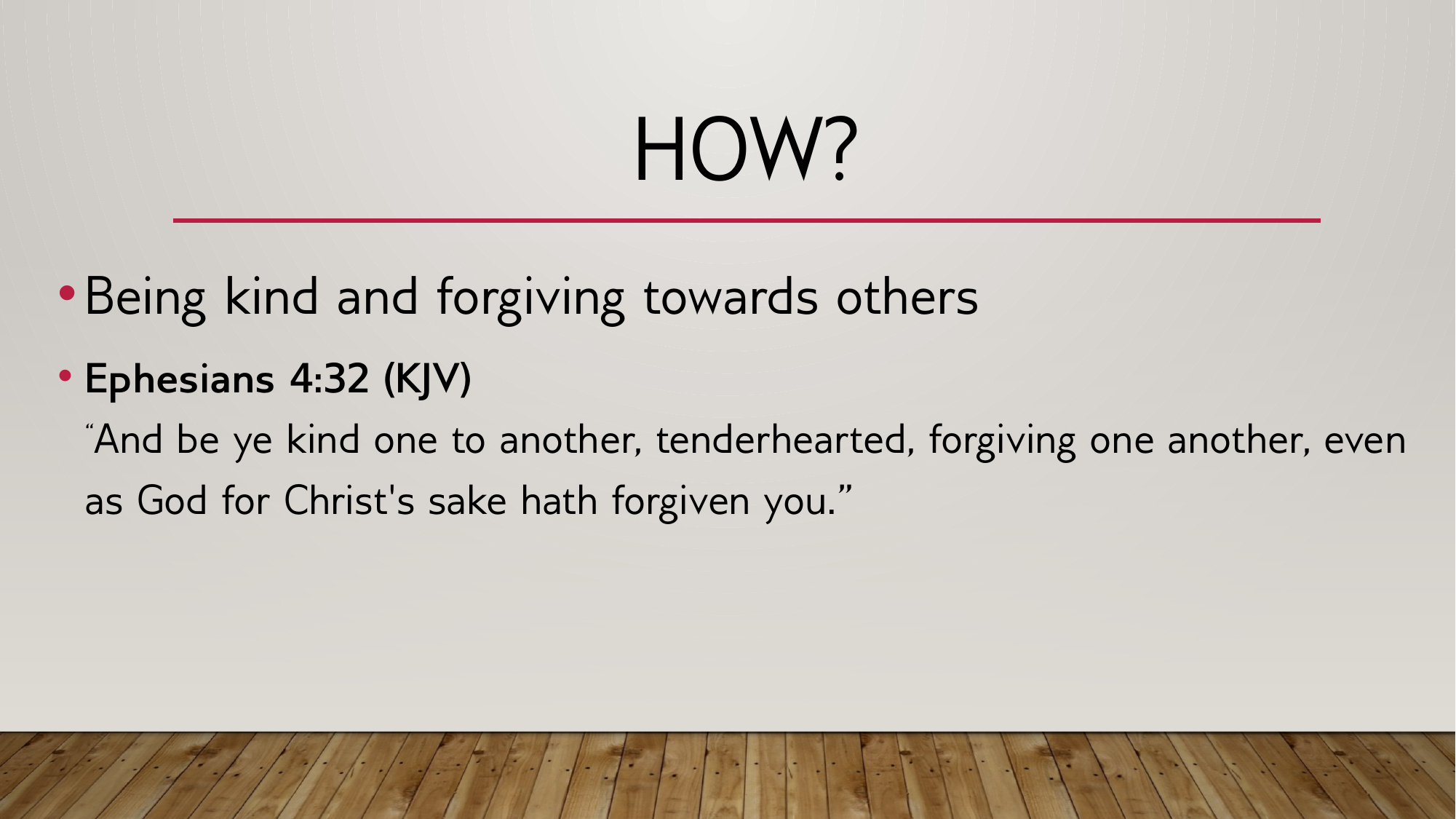

# How?
Being kind and forgiving towards others
Ephesians 4:32 (KJV)
“And be ye kind one to another, tenderhearted, forgiving one another, even as God for Christ's sake hath forgiven you.”